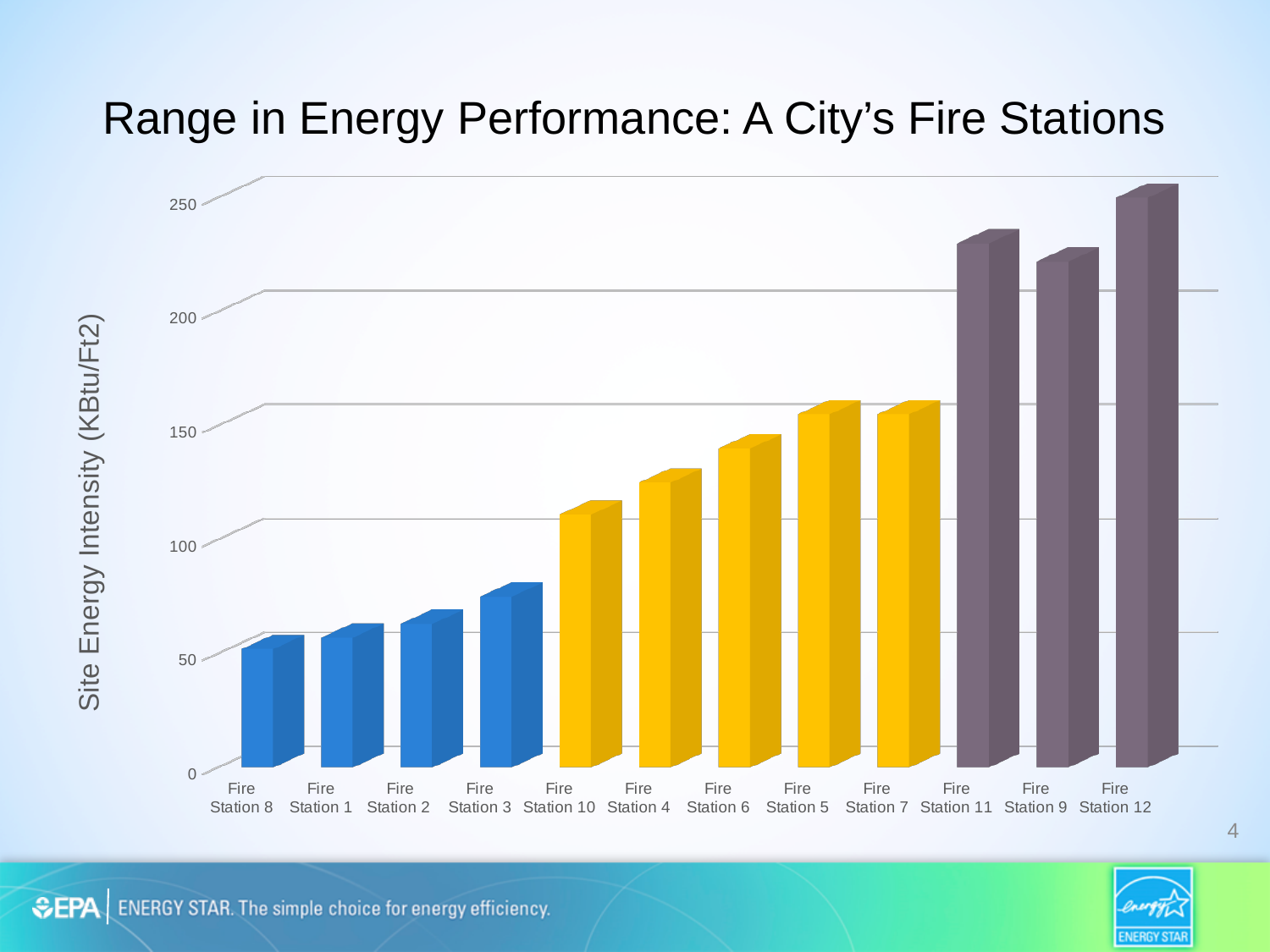

# Range in Energy Performance: A City’s Fire Stations

[unsupported chart]

4